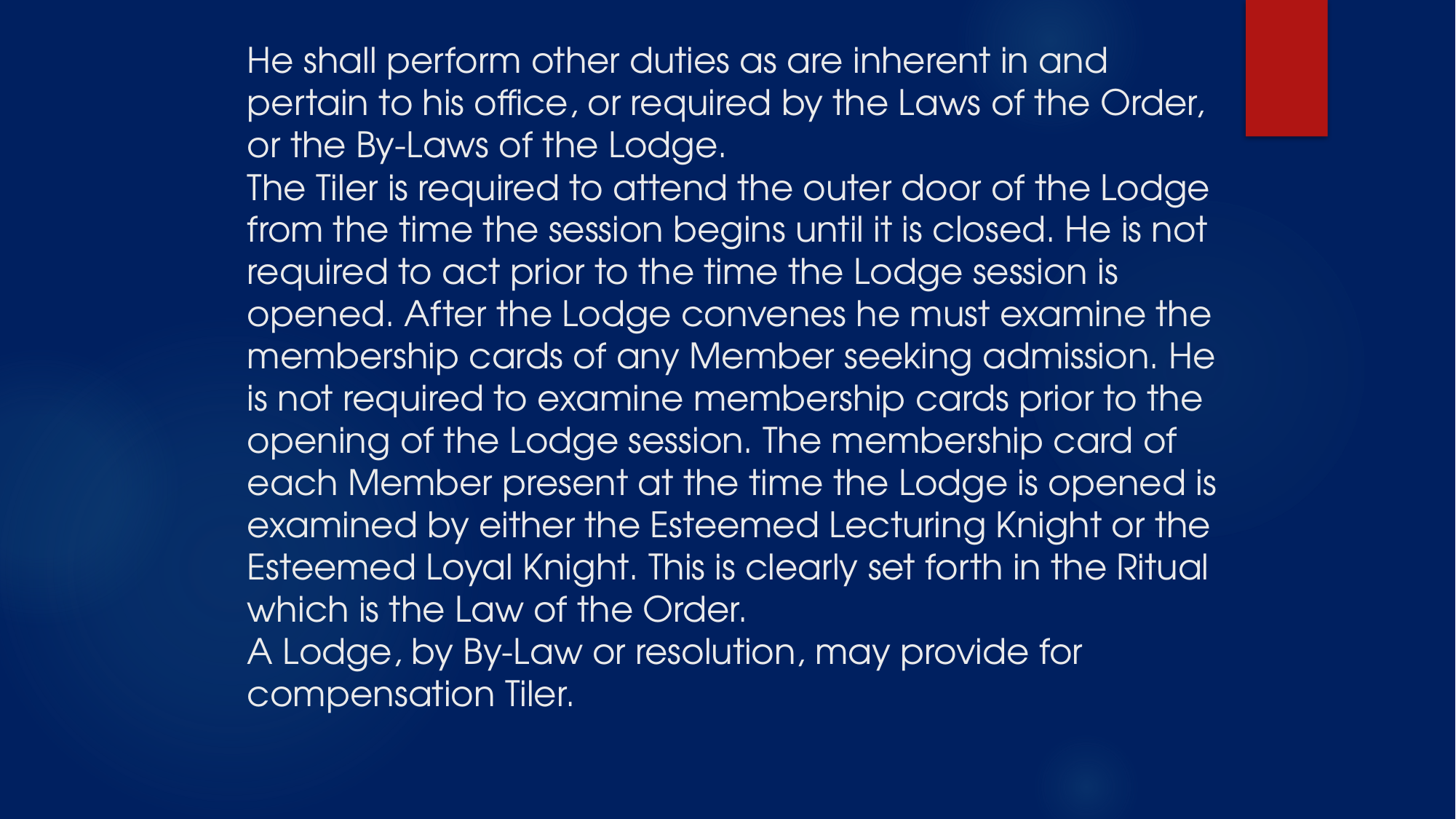

# He shall perform other duties as are inherent in and pertain to his office, or required by the Laws of the Order, or the By-Laws of the Lodge. The Tiler is required to attend the outer door of the Lodge from the time the session begins until it is closed. He is not required to act prior to the time the Lodge session is opened. After the Lodge convenes he must examine the membership cards of any Member seeking admission. He is not required to examine membership cards prior to the opening of the Lodge session. The membership card of each Member present at the time the Lodge is opened is examined by either the Esteemed Lecturing Knight or the Esteemed Loyal Knight. This is clearly set forth in the Ritual which is the Law of the Order. A Lodge, by By-Law or resolution, may provide for compensation Tiler.